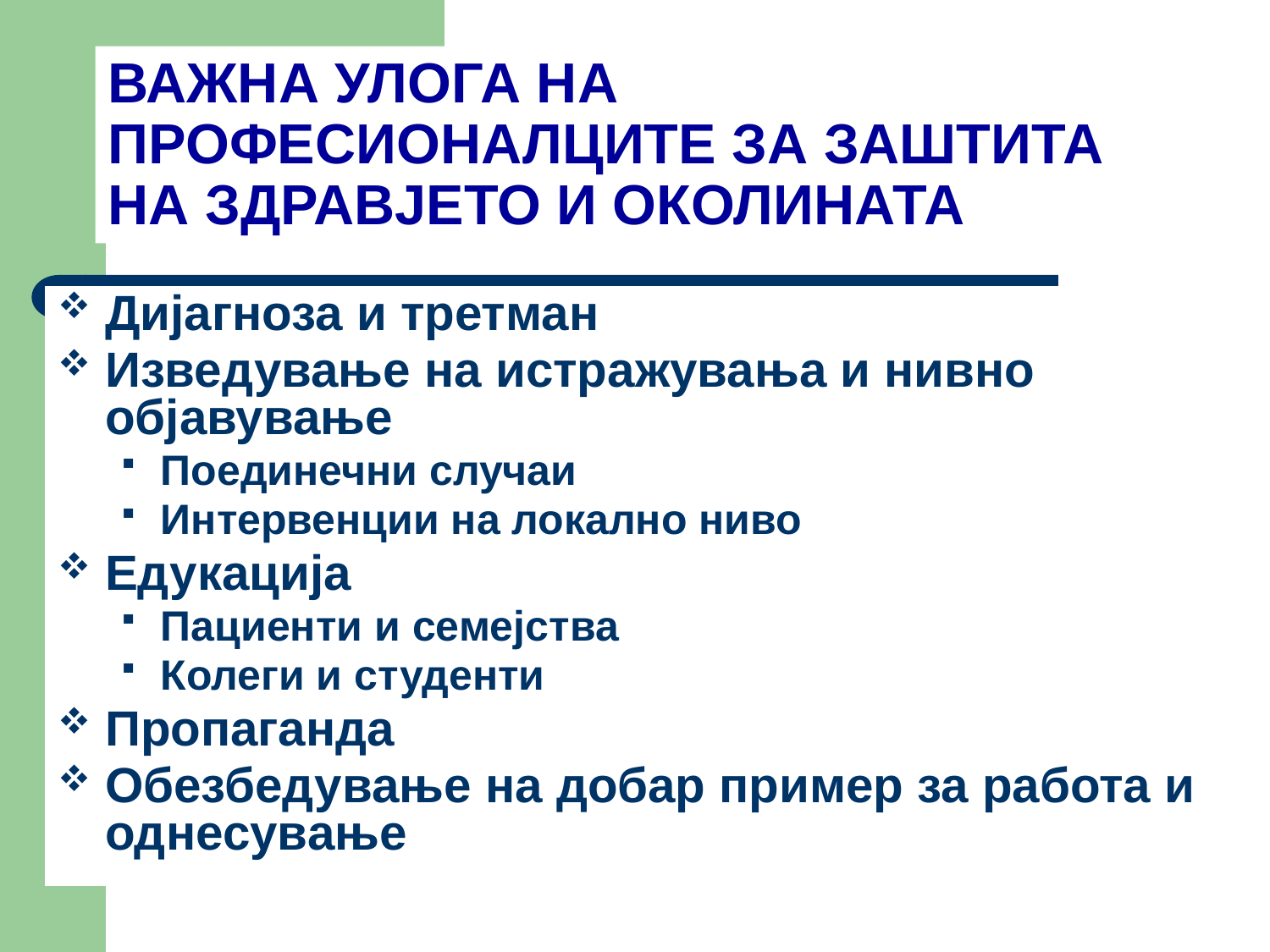

# ВАЖНА УЛОГА НА ПРОФЕСИОНАЛЦИТЕ ЗА ЗАШТИТА НА ЗДРАВЈЕТО И ОКОЛИНАТА
Дијагноза и третман
Изведување на истражувања и нивно објавување
Поединечни случаи
Интервенции на локално ниво
Едукација
Пациенти и семејства
Колеги и студенти
Пропаганда
Обезбедување на добар пример за работа и однесување